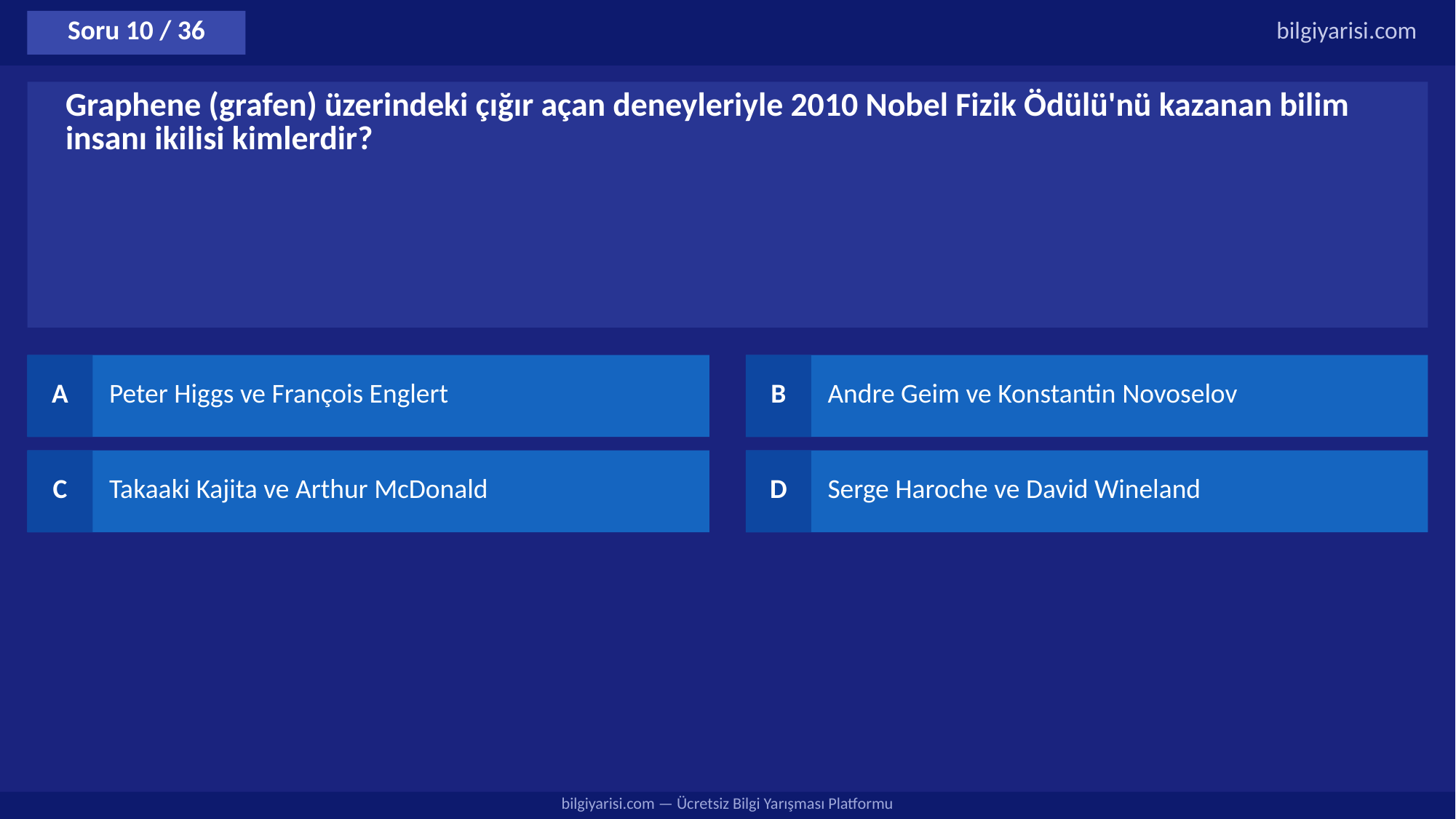

Soru 10 / 36
bilgiyarisi.com

Graphene (grafen) üzerindeki çığır açan deneyleriyle 2010 Nobel Fizik Ödülü'nü kazanan bilim insanı ikilisi kimlerdir?

A
Peter Higgs ve François Englert

B
Andre Geim ve Konstantin Novoselov

C
Takaaki Kajita ve Arthur McDonald

D
Serge Haroche ve David Wineland
bilgiyarisi.com — Ücretsiz Bilgi Yarışması Platformu